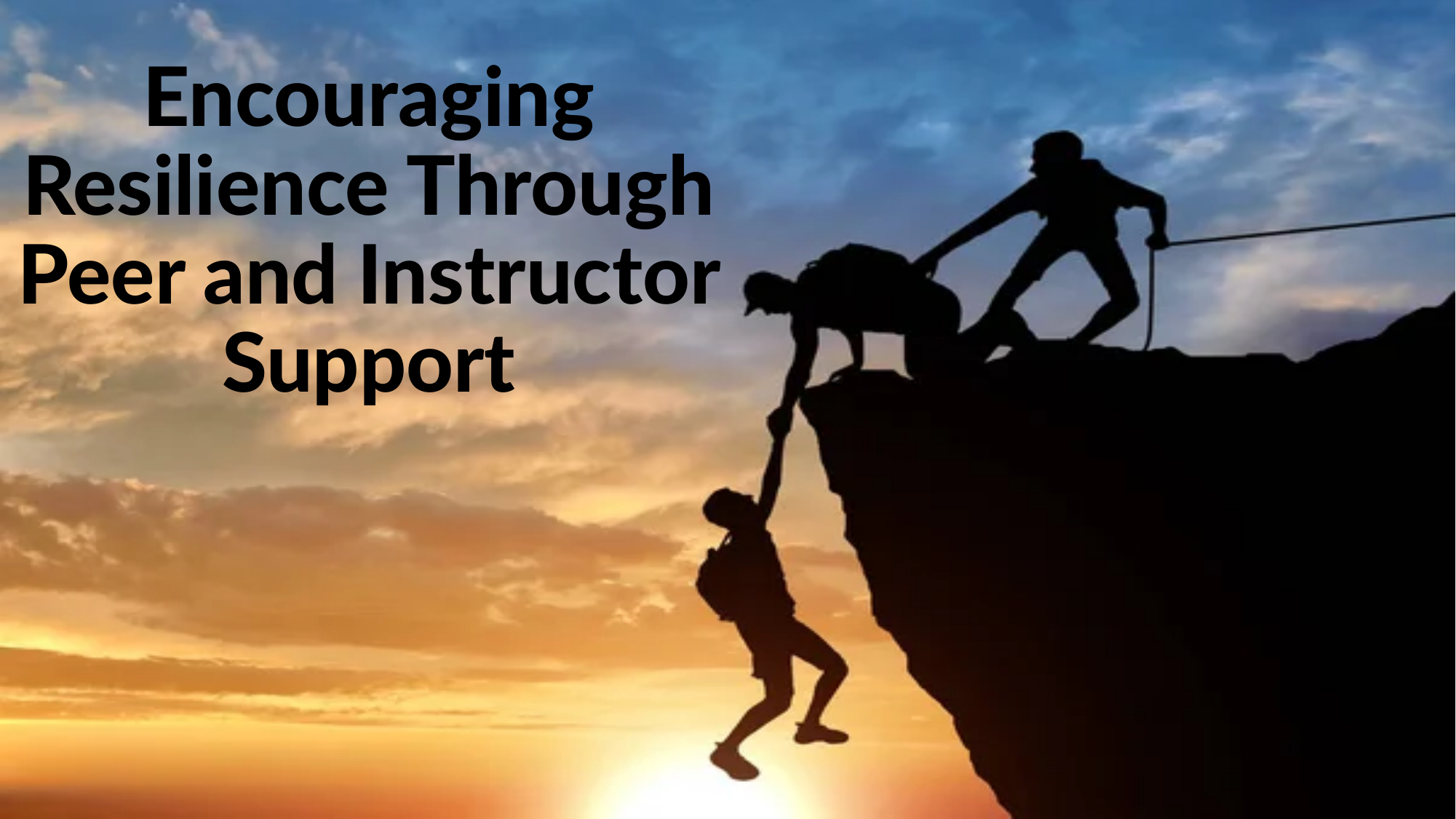

# Encouraging Resilience Through Peer and Instructor Support